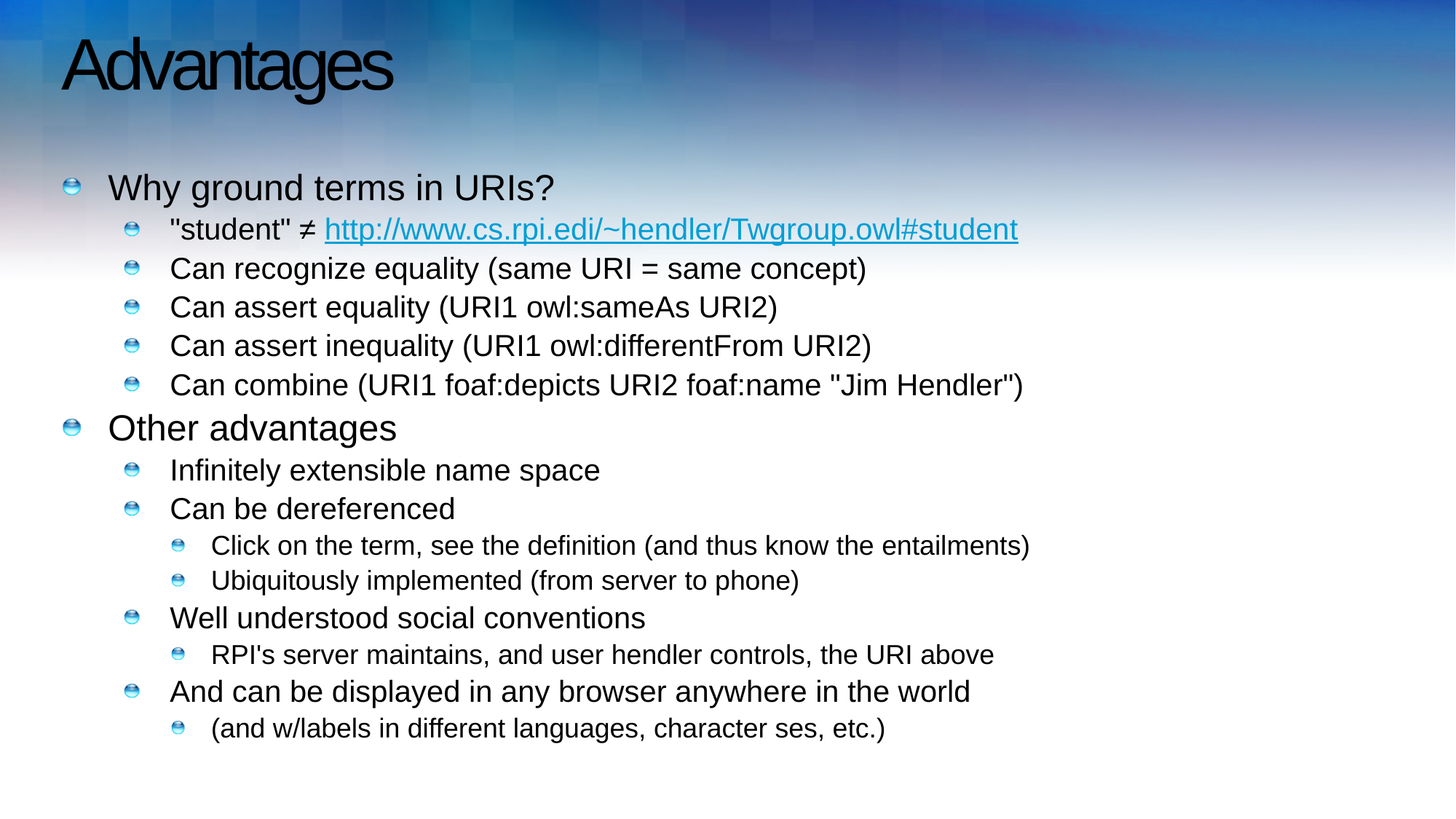

# Advantages
Why ground terms in URIs?
"student" ≠ http://www.cs.rpi.edi/~hendler/Twgroup.owl#student
Can recognize equality (same URI = same concept)
Can assert equality (URI1 owl:sameAs URI2)
Can assert inequality (URI1 owl:differentFrom URI2)
Can combine (URI1 foaf:depicts URI2 foaf:name "Jim Hendler")
Other advantages
Infinitely extensible name space
Can be dereferenced
Click on the term, see the definition (and thus know the entailments)
Ubiquitously implemented (from server to phone)
Well understood social conventions
RPI's server maintains, and user hendler controls, the URI above
And can be displayed in any browser anywhere in the world
(and w/labels in different languages, character ses, etc.)